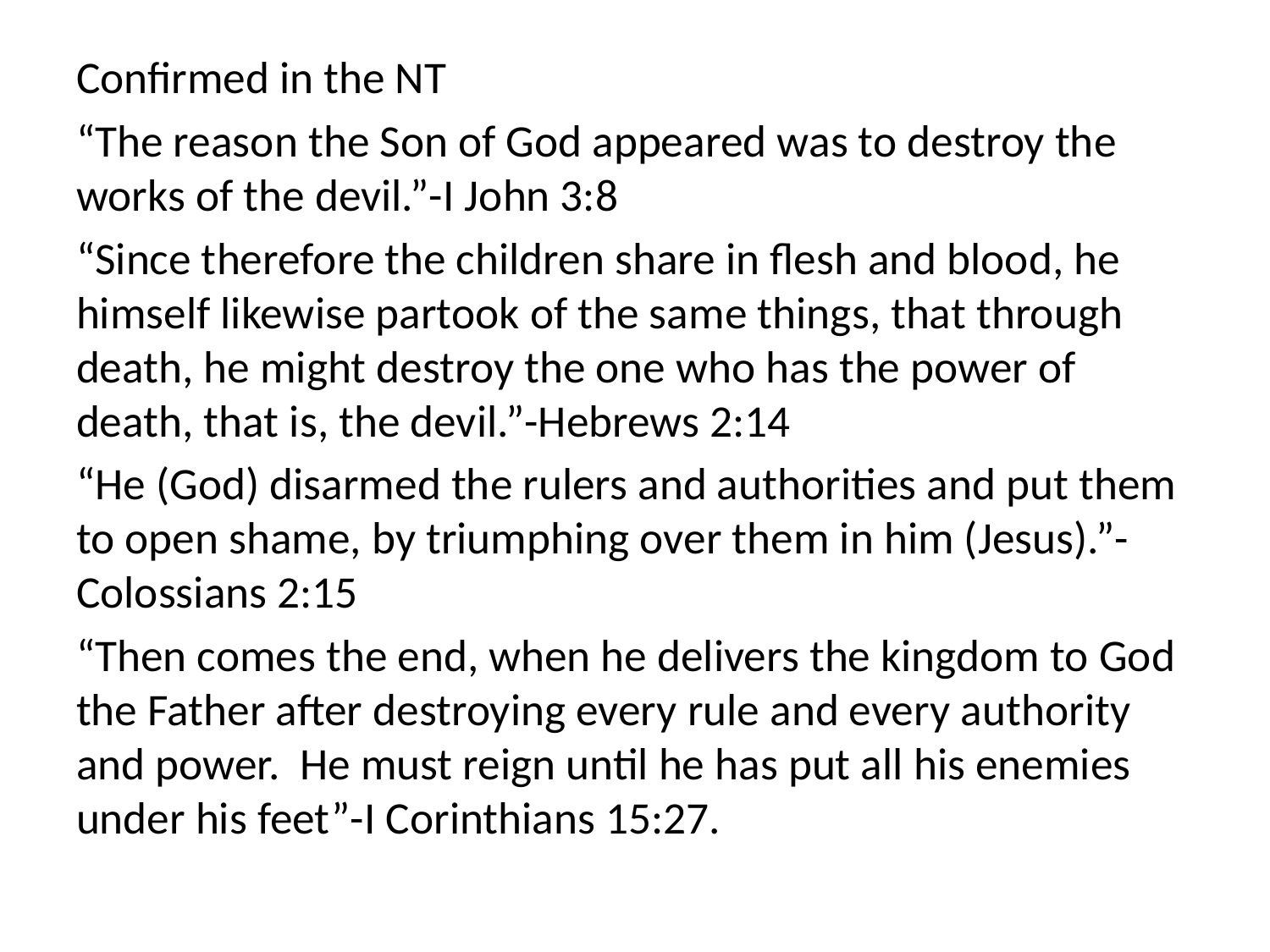

Confirmed in the NT
“The reason the Son of God appeared was to destroy the works of the devil.”-I John 3:8
“Since therefore the children share in flesh and blood, he himself likewise partook of the same things, that through death, he might destroy the one who has the power of death, that is, the devil.”-Hebrews 2:14
“He (God) disarmed the rulers and authorities and put them to open shame, by triumphing over them in him (Jesus).”-Colossians 2:15
“Then comes the end, when he delivers the kingdom to God the Father after destroying every rule and every authority and power.  He must reign until he has put all his enemies under his feet”-I Corinthians 15:27.